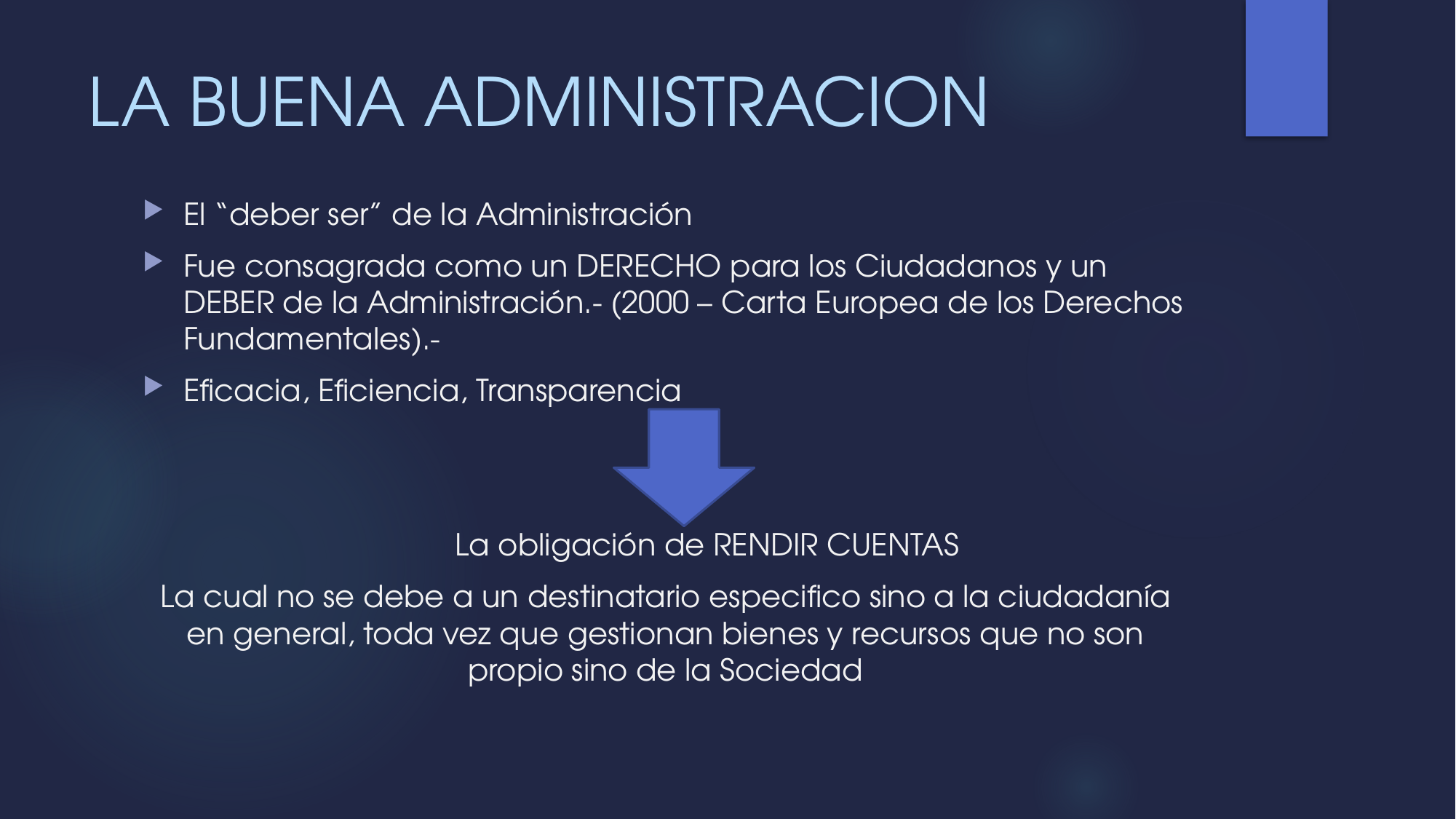

# LA BUENA ADMINISTRACION
El “deber ser” de la Administración
Fue consagrada como un DERECHO para los Ciudadanos y un DEBER de la Administración.- (2000 – Carta Europea de los Derechos Fundamentales).-
Eficacia, Eficiencia, Transparencia

          La obligación de RENDIR CUENTAS
La cual no se debe a un destinatario especifico sino a la ciudadanía en general, toda vez que gestionan bienes y recursos que no son propio sino de la Sociedad